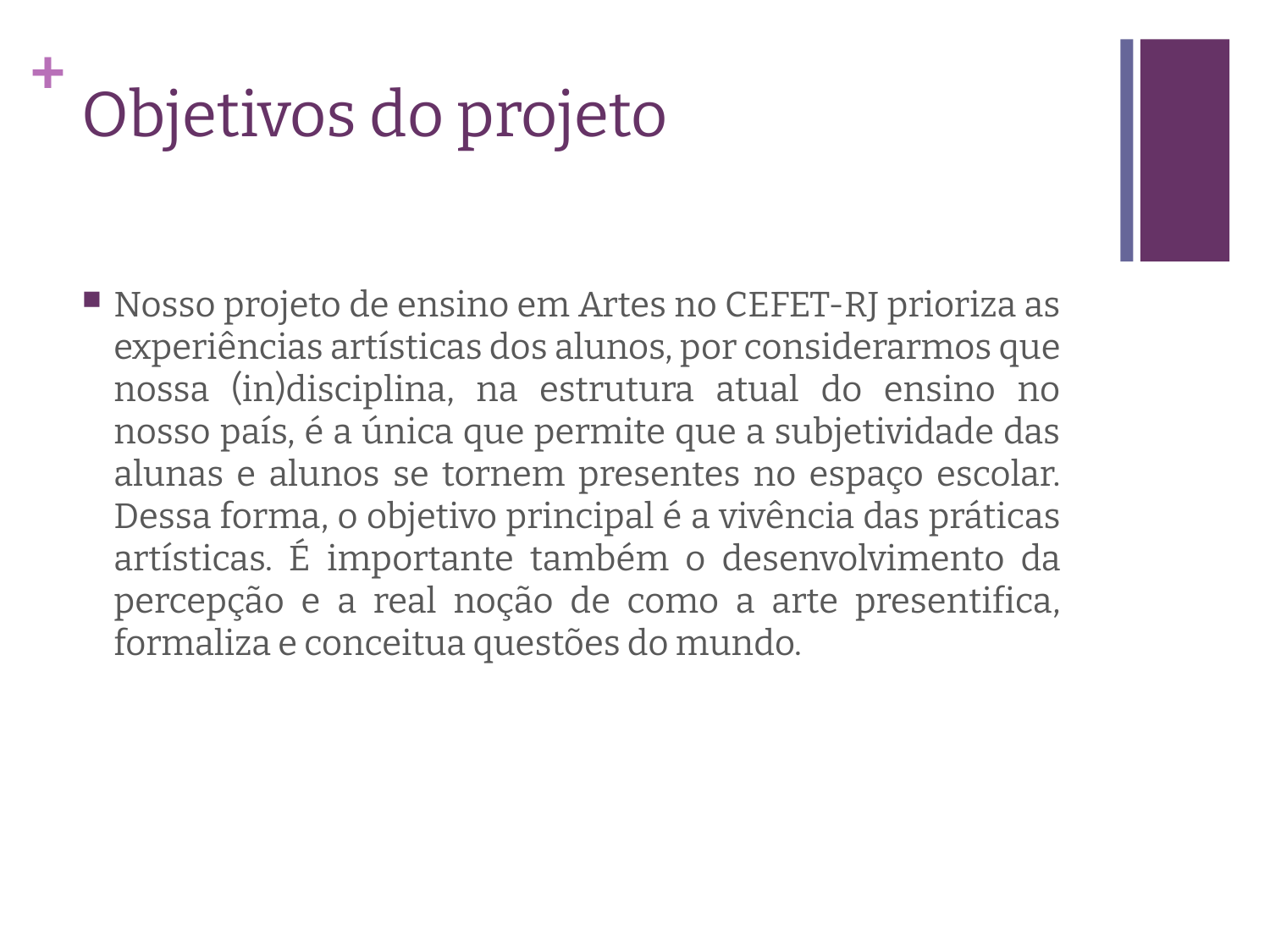

# Objetivos do projeto
Nosso projeto de ensino em Artes no CEFET-RJ prioriza as experiências artísticas dos alunos, por considerarmos que nossa (in)disciplina, na estrutura atual do ensino no nosso país, é a única que permite que a subjetividade das alunas e alunos se tornem presentes no espaço escolar. Dessa forma, o objetivo principal é a vivência das práticas artísticas. É importante também o desenvolvimento da percepção e a real noção de como a arte presentifica, formaliza e conceitua questões do mundo.